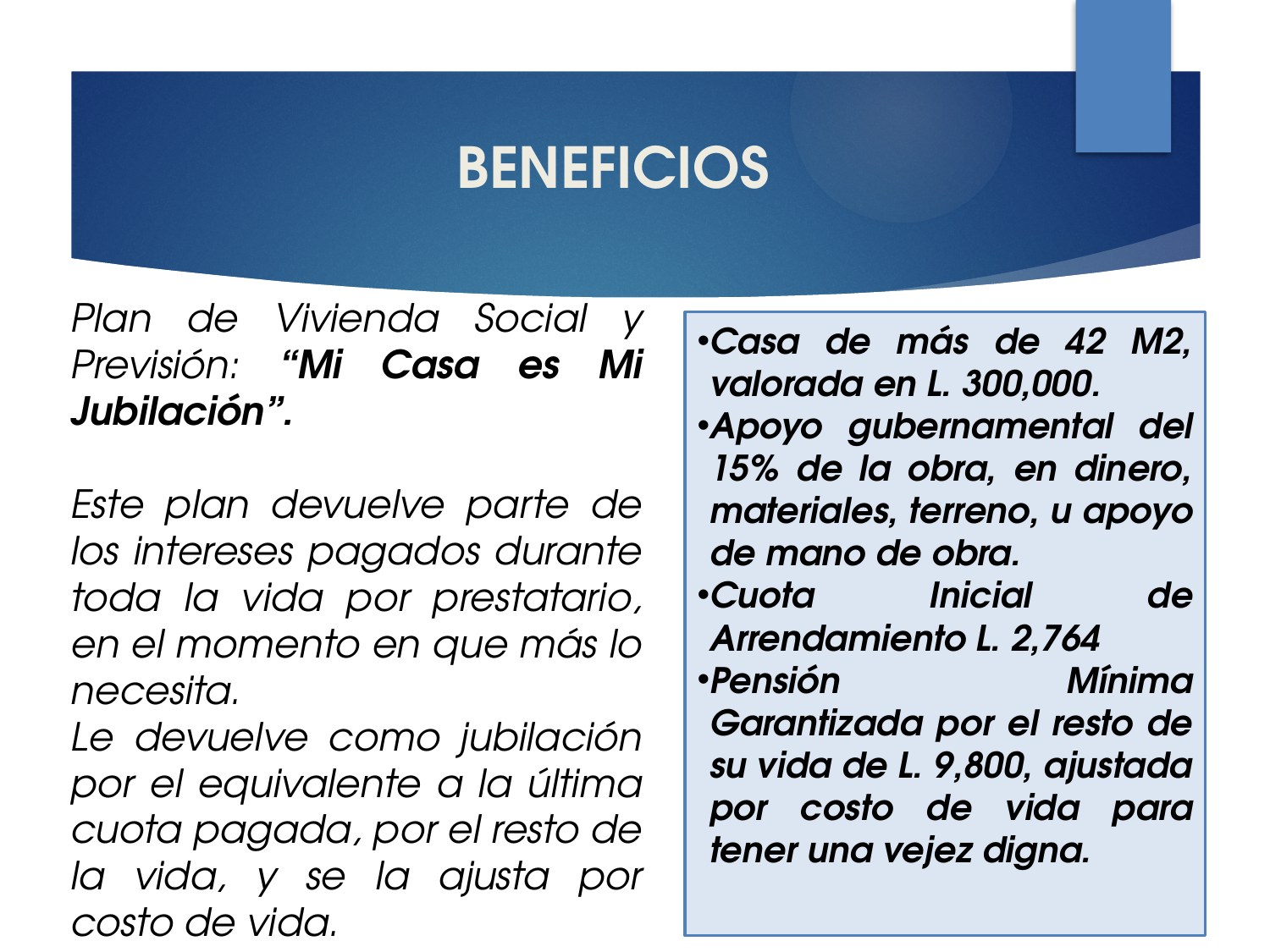

# BENEFICIOS
Plan de Vivienda Social y Previsión: “Mi Casa es Mi Jubilación”.

Este plan devuelve parte de los intereses pagados durante toda la vida por prestatario, en el momento en que más lo necesita.
Le devuelve como jubilación por el equivalente a la última cuota pagada, por el resto de la vida, y se la ajusta por costo de vida.

Casa de más de 42 M2, valorada en L. 300,000.
Apoyo gubernamental del 15% de la obra, en dinero, materiales, terreno, u apoyo de mano de obra.
Cuota Inicial de Arrendamiento L. 2,764
Pensión Mínima Garantizada por el resto de su vida de L. 9,800, ajustada por costo de vida para tener una vejez digna.